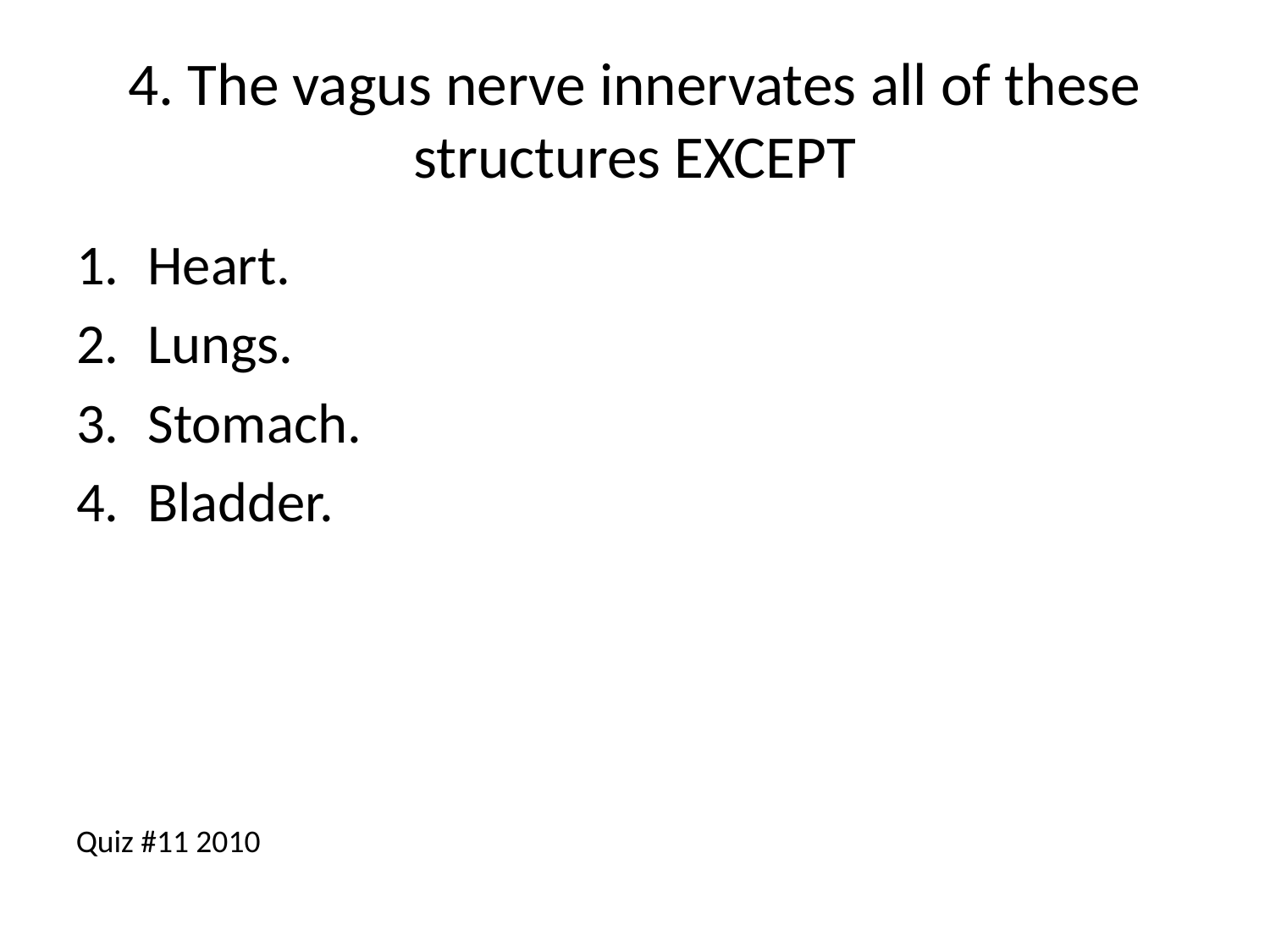

# 4. The vagus nerve innervates all of these structures EXCEPT
Heart.
Lungs.
Stomach.
Bladder.
Quiz #11 2010